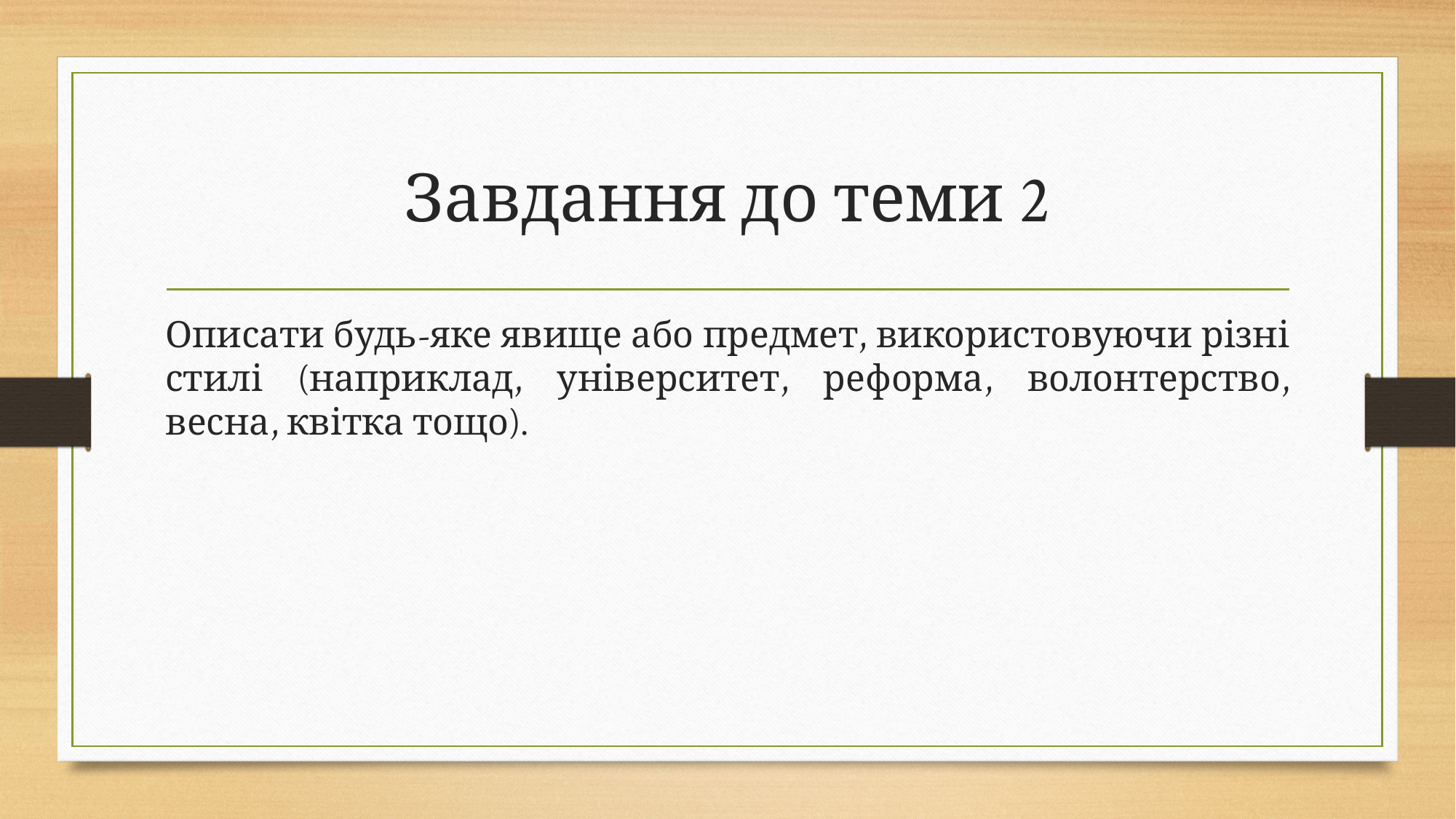

# Завдання до теми 2
Описати будь-яке явище або предмет, використовуючи різні стилі (наприклад, університет, реформа, волонтерство, весна, квітка тощо).